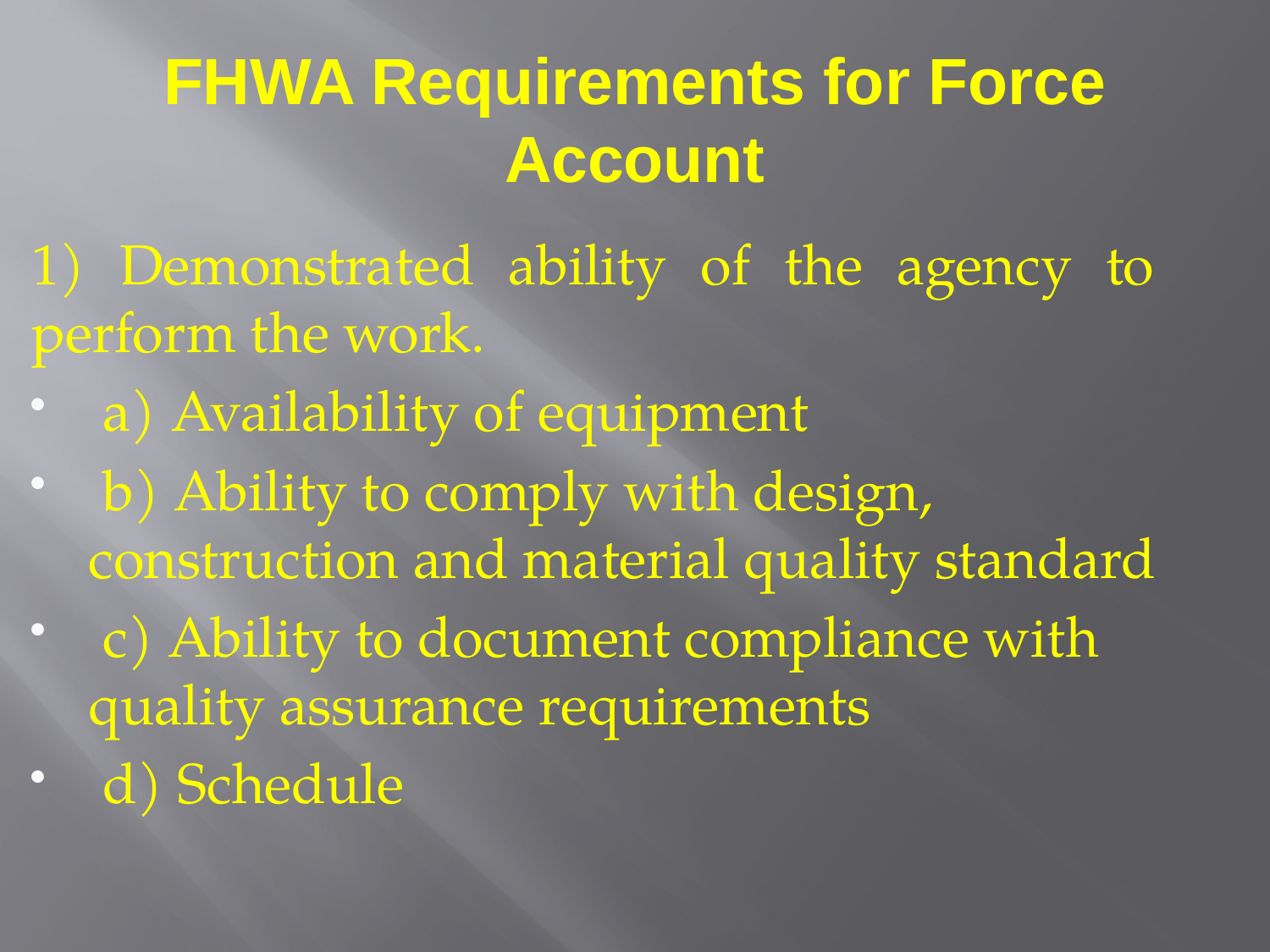

# FHWA Requirements for Force Account
1) Demonstrated ability of the agency to    perform the work.
 a) Availability of equipment
 b) Ability to comply with design, construction and material quality standard
 c) Ability to document compliance with quality assurance requirements
 d) Schedule